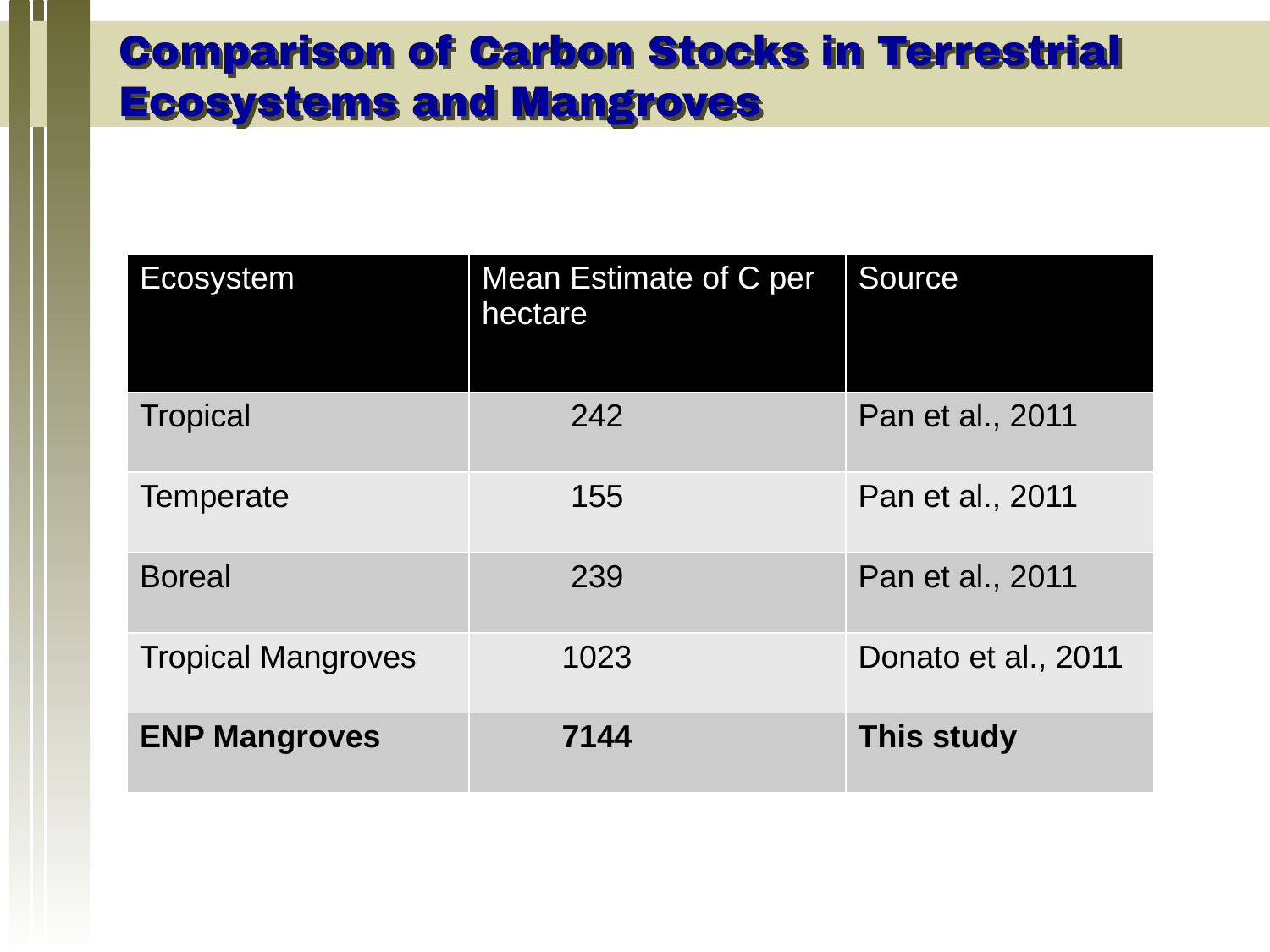

# Comparison of Carbon Stocks in Terrestrial Ecosystems and Mangroves
| Ecosystem | Mean Estimate of C per hectare | Source |
| --- | --- | --- |
| Tropical | 242 | Pan et al., 2011 |
| Temperate | 155 | Pan et al., 2011 |
| Boreal | 239 | Pan et al., 2011 |
| Tropical Mangroves | 1023 | Donato et al., 2011 |
| ENP Mangroves | 7144 | This study |